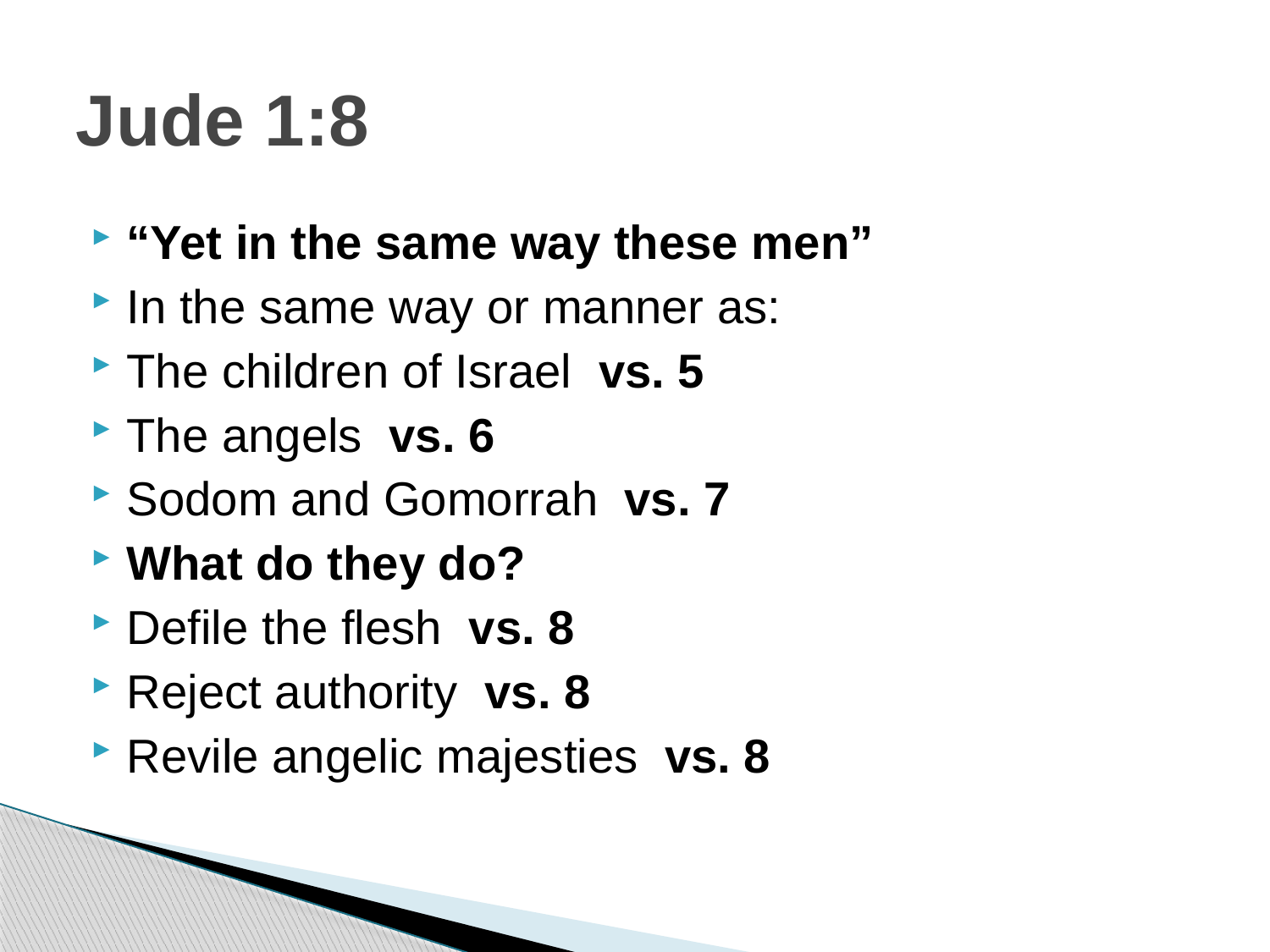

# Jude 1:8
“Yet in the same way these men”
In the same way or manner as:
The children of Israel  vs. 5
The angels  vs. 6
Sodom and Gomorrah  vs. 7
What do they do?
Defile the flesh  vs. 8
Reject authority  vs. 8
Revile angelic majesties  vs. 8